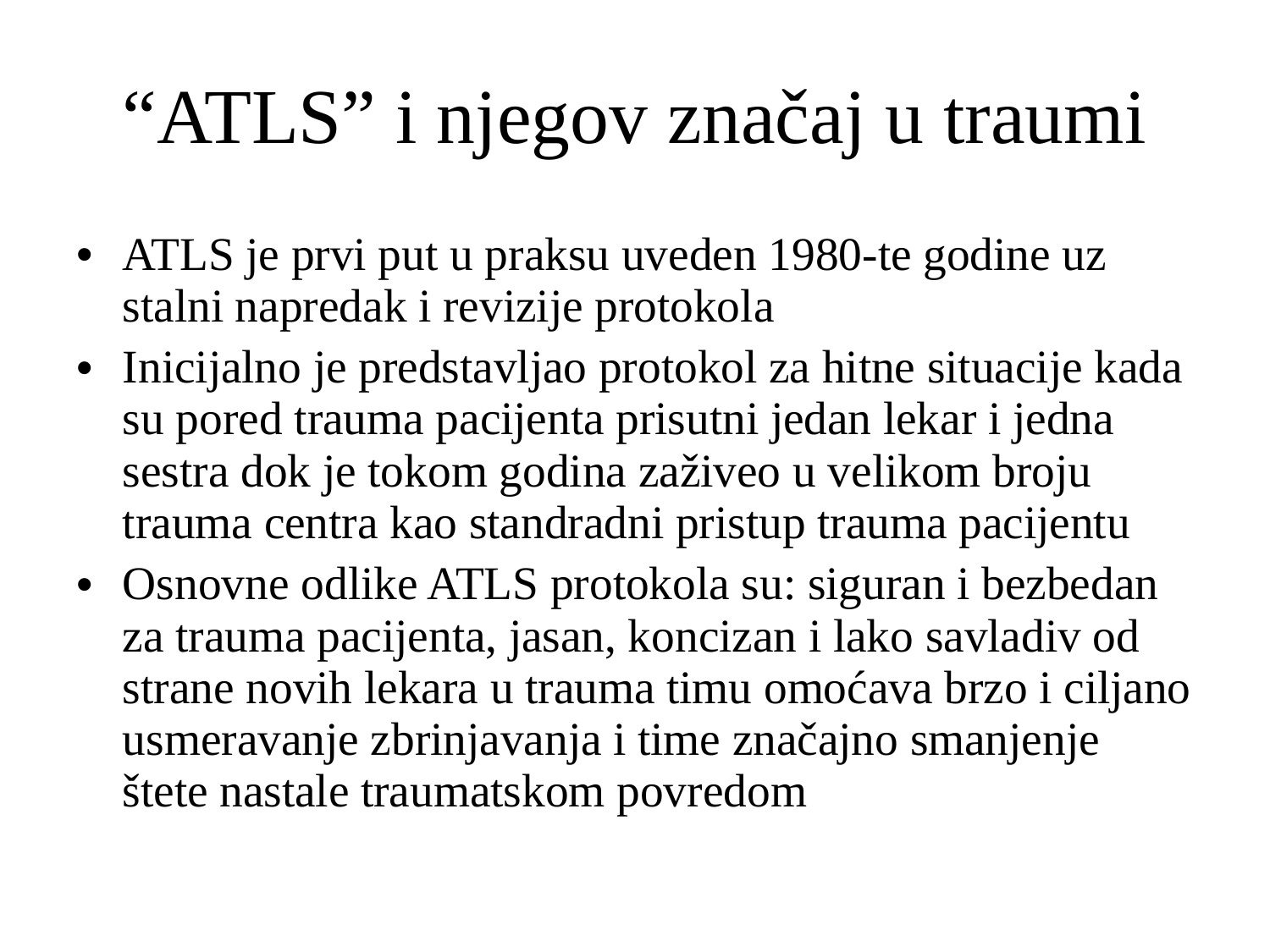

# “ATLS” i njegov značaj u traumi
ATLS je prvi put u praksu uveden 1980-te godine uz stalni napredak i revizije protokola
Inicijalno je predstavljao protokol za hitne situacije kada su pored trauma pacijenta prisutni jedan lekar i jedna sestra dok je tokom godina zaživeo u velikom broju trauma centra kao standradni pristup trauma pacijentu
Osnovne odlike ATLS protokola su: siguran i bezbedan za trauma pacijenta, jasan, koncizan i lako savladiv od strane novih lekara u trauma timu omoćava brzo i ciljano usmeravanje zbrinjavanja i time značajno smanjenje štete nastale traumatskom povredom